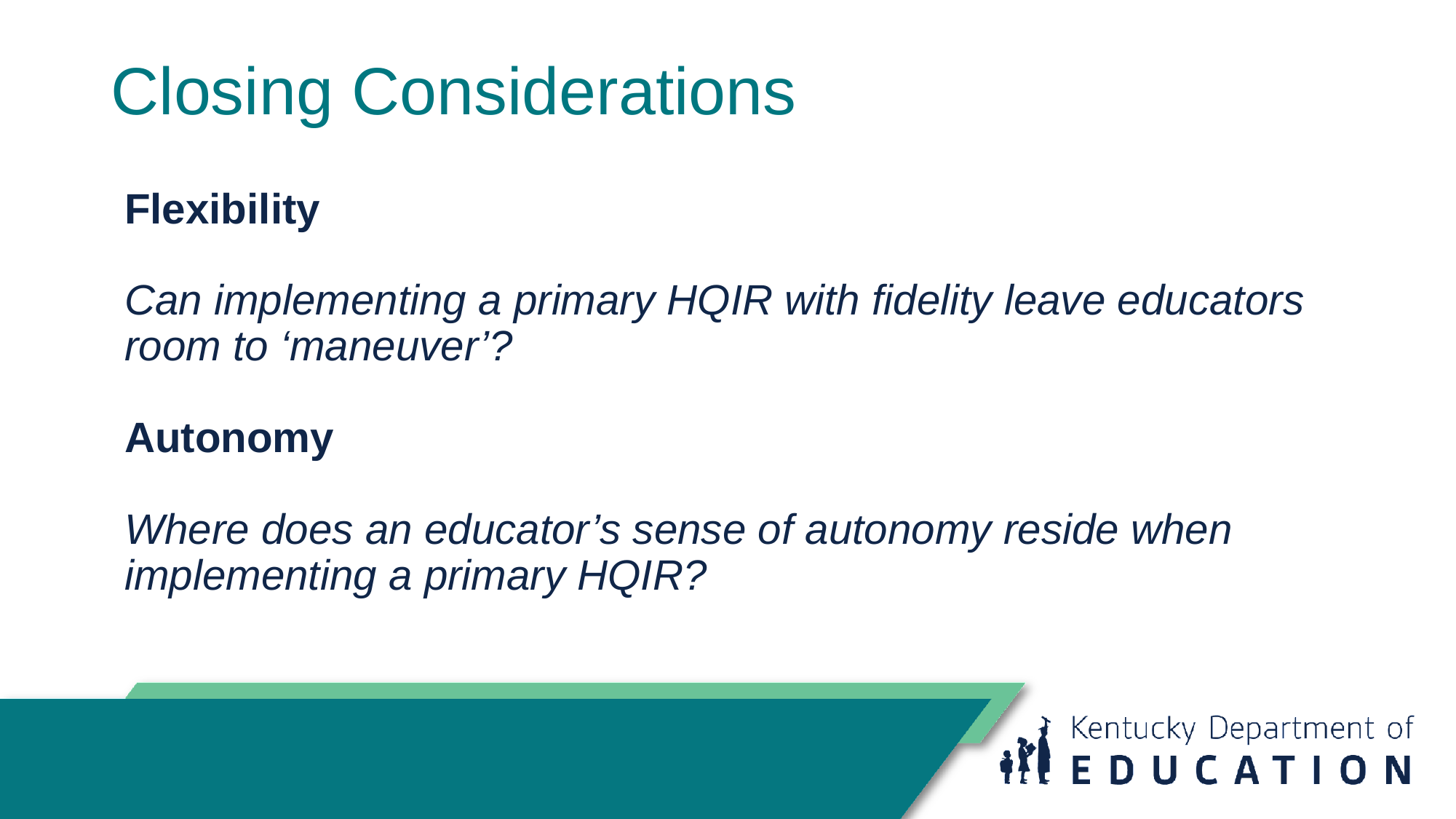

# Closing Considerations
Flexibility

Can implementing a primary HQIR with fidelity leave educators room to ‘maneuver’?

Autonomy

Where does an educator’s sense of autonomy reside when implementing a primary HQIR?